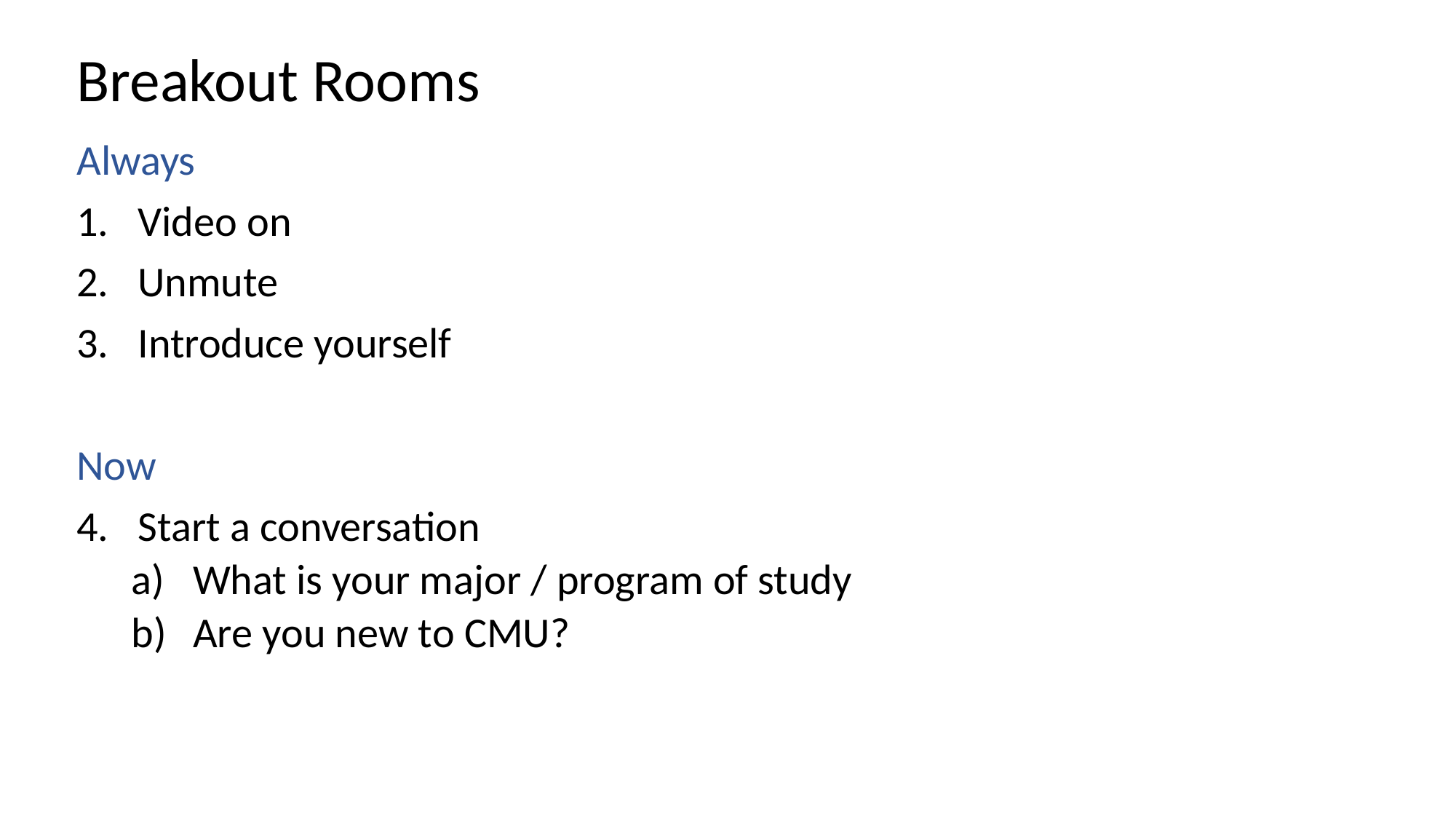

# Breakout Rooms
Always
Video on
Unmute
Introduce yourself

Now
Start a conversation
What is your major / program of study
Are you new to CMU?